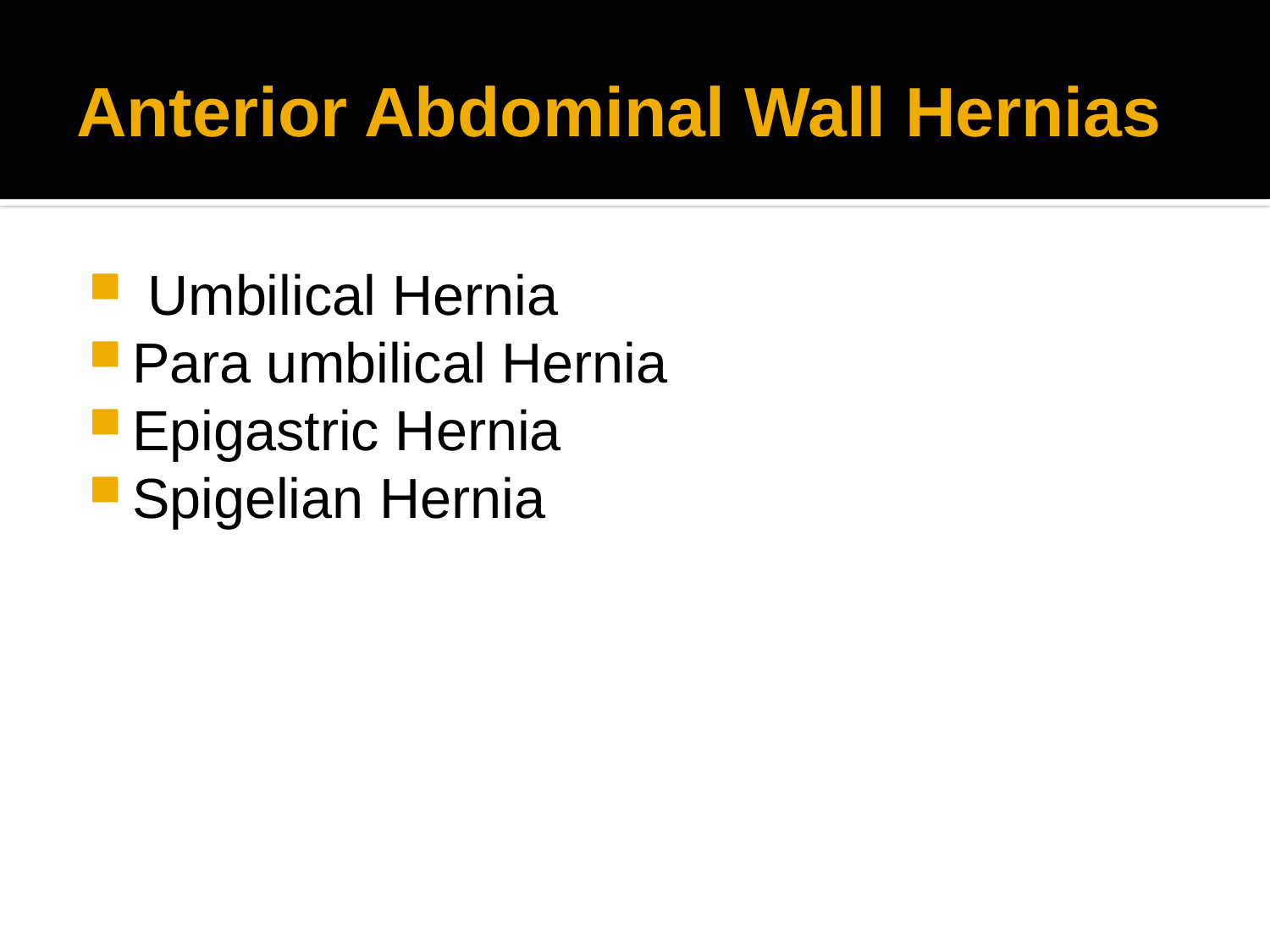

# Anterior Abdominal Wall Hernias
 Umbilical Hernia
Para umbilical Hernia
Epigastric Hernia
Spigelian Hernia